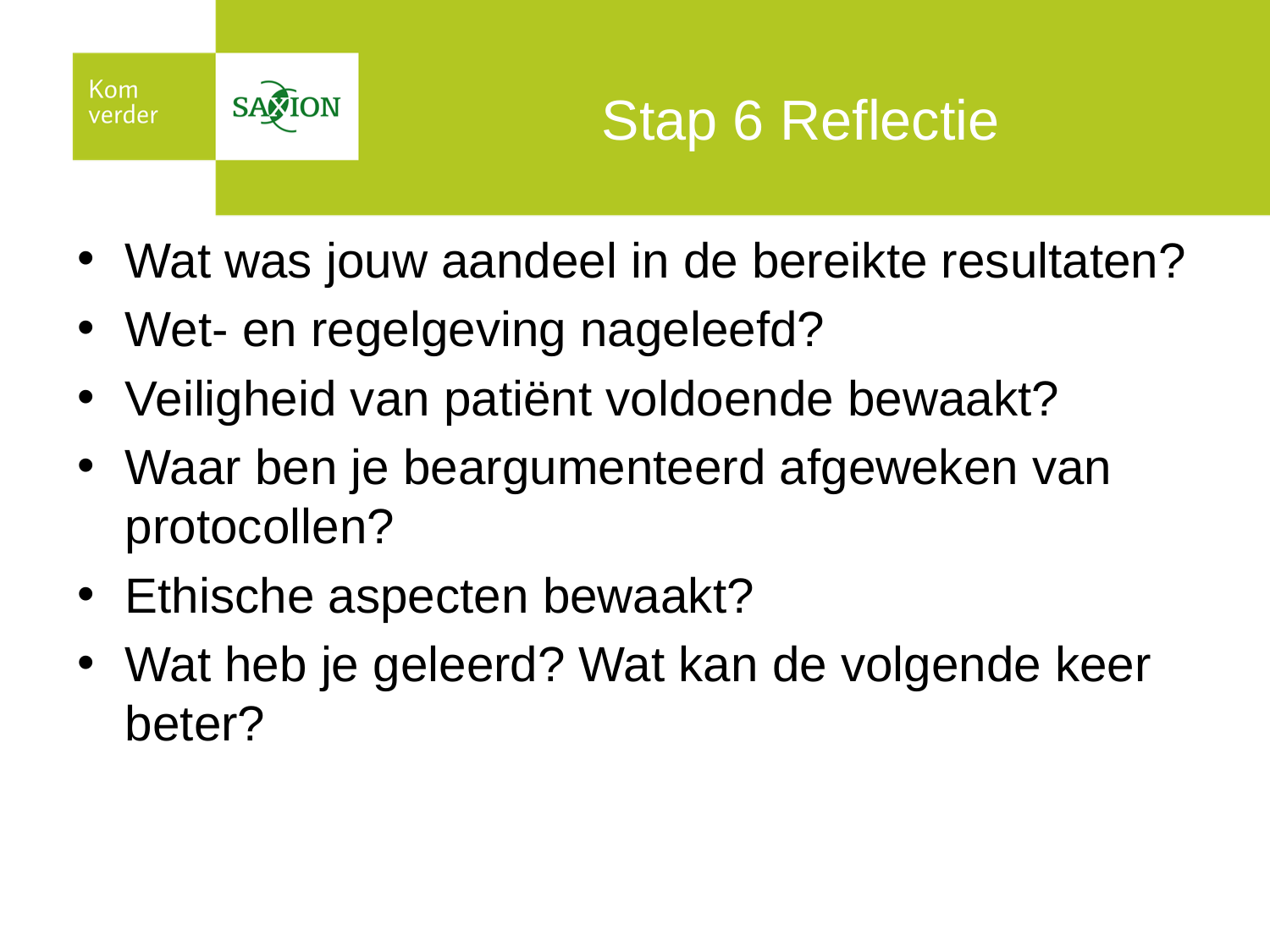

# Stap 6 Reflectie
Wat was jouw aandeel in de bereikte resultaten?
Wet- en regelgeving nageleefd?
Veiligheid van patiënt voldoende bewaakt?
Waar ben je beargumenteerd afgeweken van protocollen?
Ethische aspecten bewaakt?
Wat heb je geleerd? Wat kan de volgende keer beter?